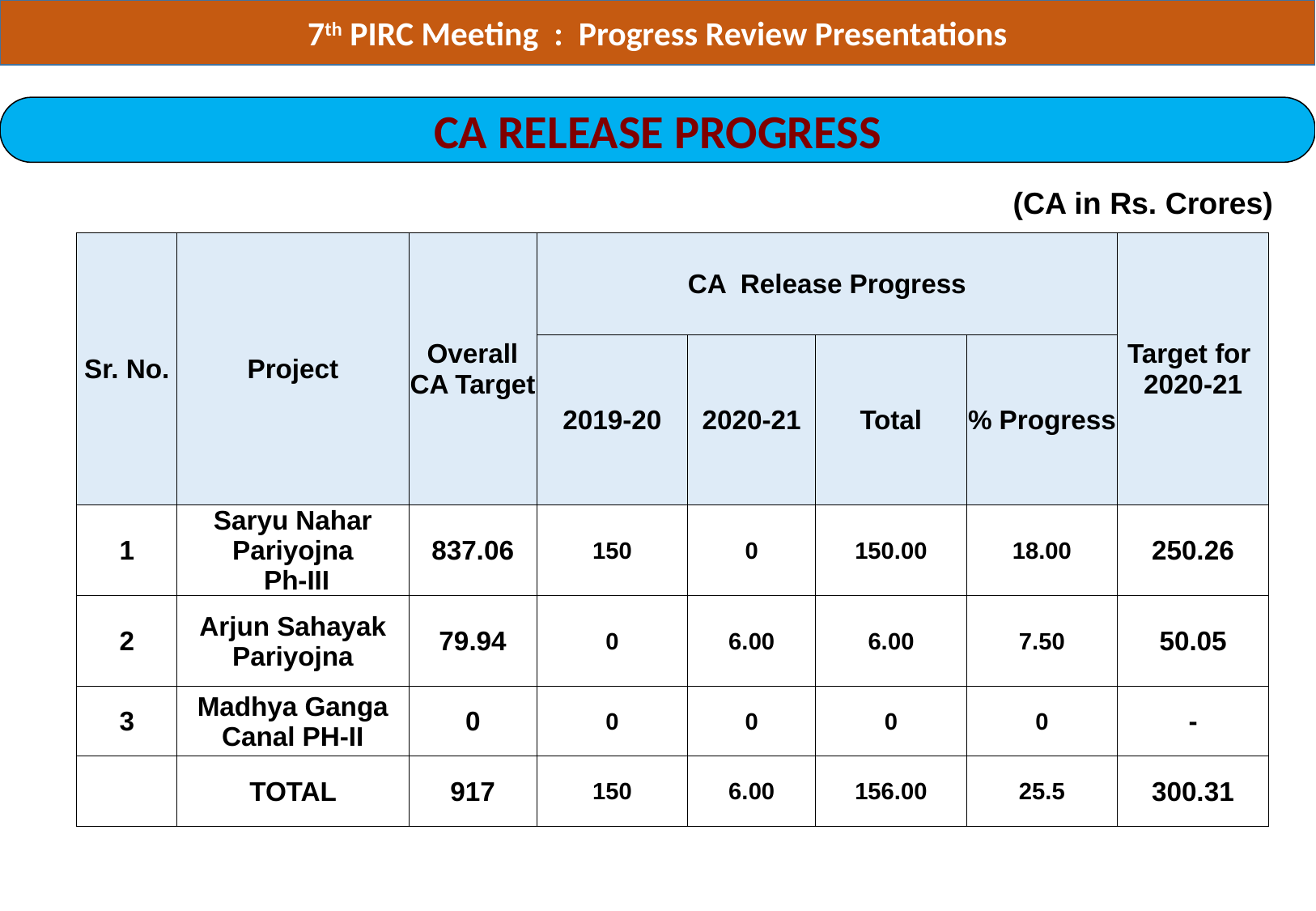

7th PIRC Meeting  :  Progress Review Presentations
CA RELEASE PROGRESS
(CA in Rs. Crores)
| Sr. No. | Project | Overall CA Target | CA Release Progress |  |  |  | Target for 2020-21 |
| --- | --- | --- | --- | --- | --- | --- | --- |
|  |  |  | 2019-20 | 2020-21 | Total | % Progress |  |
| 1 | Saryu Nahar Pariyojna Ph-III | 837.06 | 150 | 0 | 150.00 | 18.00 | 250.26 |
| 2 | Arjun Sahayak Pariyojna | 79.94 | 0 | 6.00 | 6.00 | 7.50 | 50.05 |
| 3 | Madhya Ganga Canal PH-II | 0 | 0 | 0 | 0 | 0 | - |
|  | TOTAL | 917 | 150 | 6.00 | 156.00 | 25.5 | 300.31 |